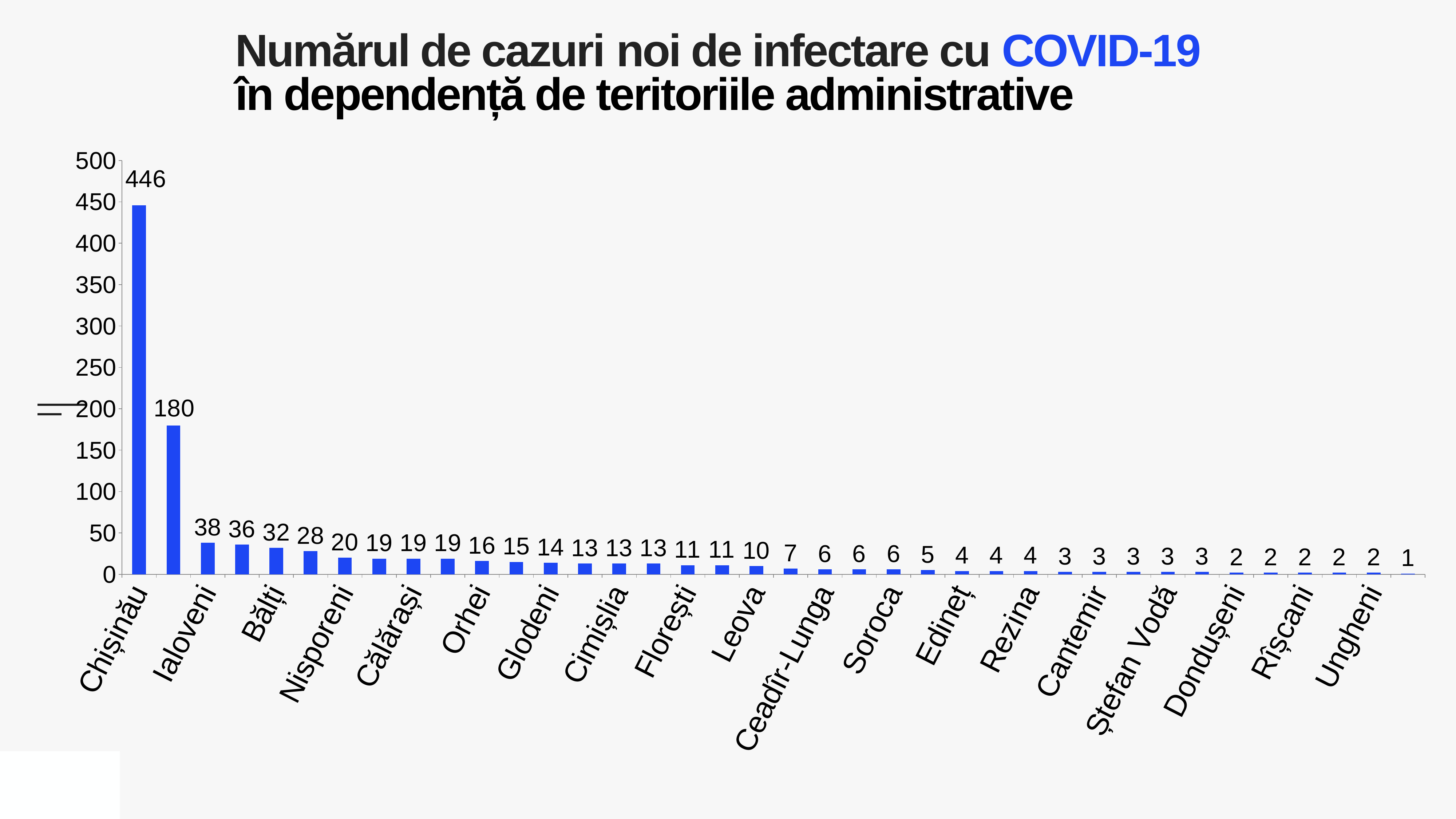

Numărul de cazuri noi de infectare cu COVID-19
în dependență de teritoriile administrative

### Chart

| Category | Cazuri |
|---|---|
| Chișinău | 446.0 |
| Transnistria | 180.0 |
| Ialoveni | 38.0 |
| Strășeni | 36.0 |
| Bălți | 32.0 |
| Anenii Noi | 28.0 |
| Nisporeni | 20.0 |
| Cahul | 19.0 |
| Călărași | 19.0 |
| Telenești | 19.0 |
| Orhei | 16.0 |
| Fălești | 15.0 |
| Glodeni | 14.0 |
| Căușeni | 13.0 |
| Cimișlia | 13.0 |
| Drochia | 13.0 |
| Florești | 11.0 |
| Șoldănești | 11.0 |
| Leova | 10.0 |
| Criuleni | 7.0 |
| Ceadîr-Lunga | 6.0 |
| Sîngerei | 6.0 |
| Soroca | 6.0 |
| Comrat | 5.0 |
| Edineț | 4.0 |
| Ocnița | 4.0 |
| Rezina | 4.0 |
| Basarabeasca | 3.0 |
| Cantemir | 3.0 |
| Dubăsari | 3.0 |
| Ștefan Vodă | 3.0 |
| Vulcănești | 3.0 |
| Dondușeni | 2.0 |
| Hîncești | 2.0 |
| Rîșcani | 2.0 |
| Taraclia | 2.0 |
| Ungheni | 2.0 |
| Briceni | 1.0 |